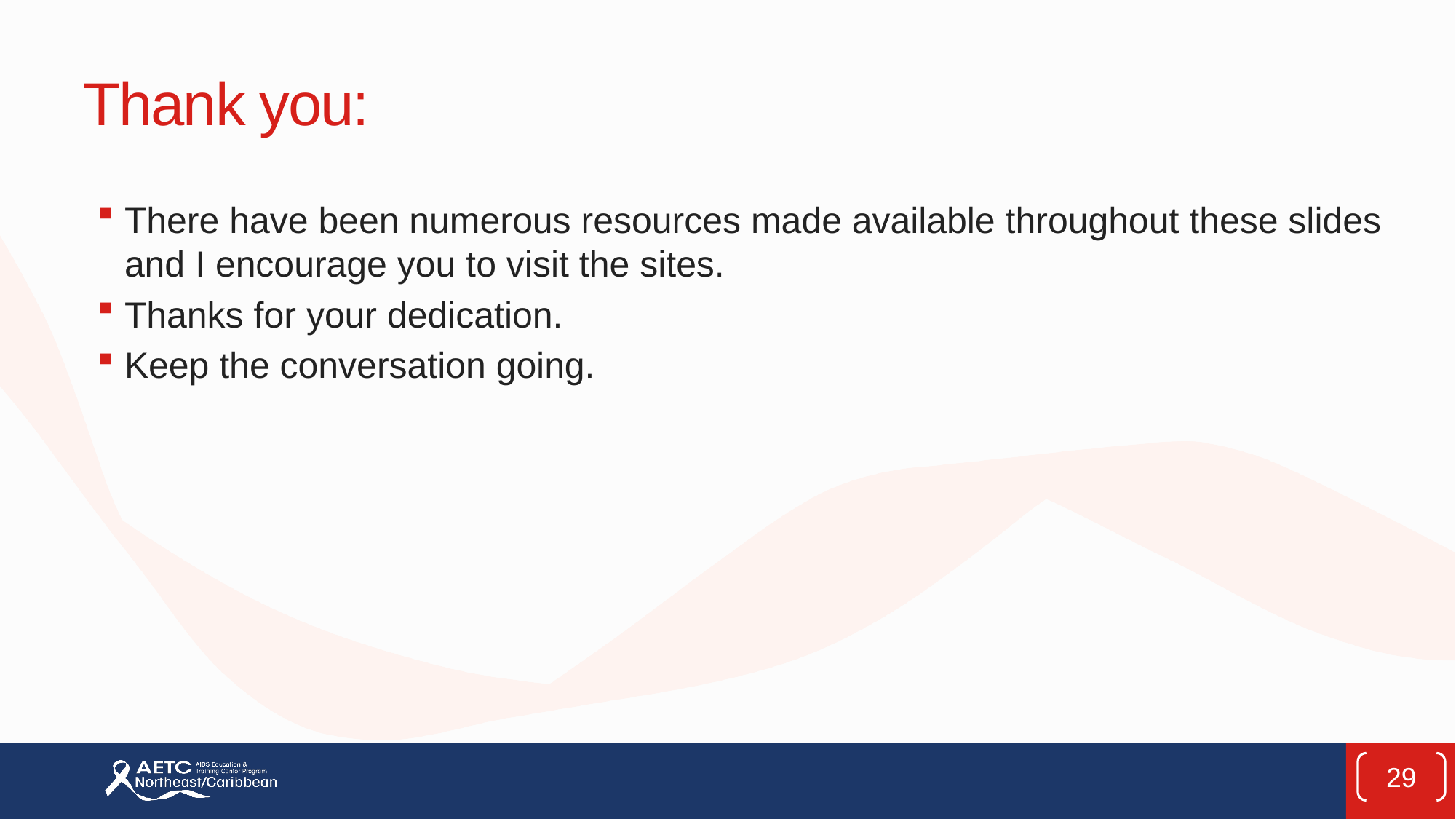

# Thank you:
There have been numerous resources made available throughout these slides and I encourage you to visit the sites.
Thanks for your dedication.
Keep the conversation going.

29